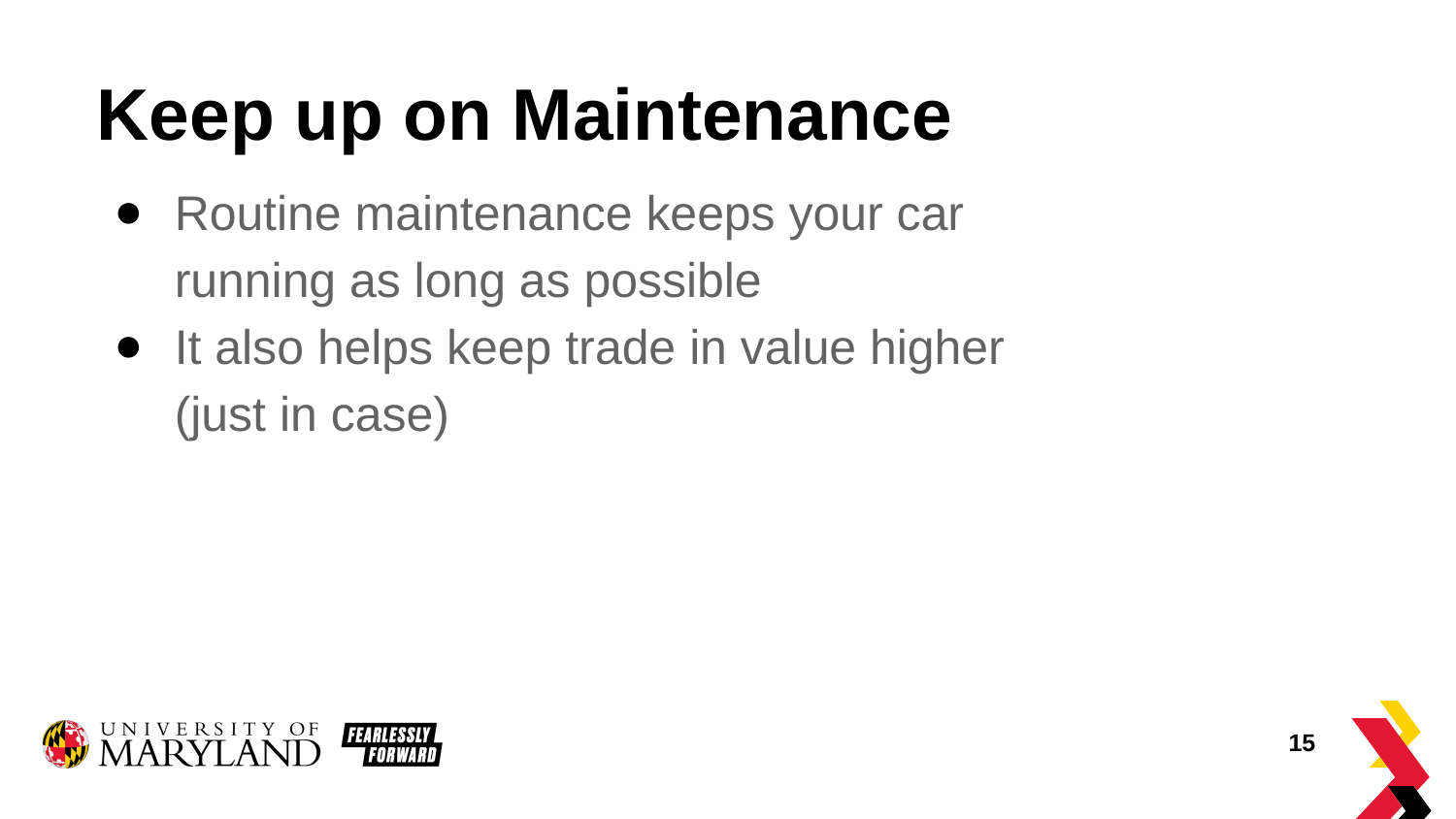

# Keep up on Maintenance
Routine maintenance keeps your car running as long as possible
It also helps keep trade in value higher (just in case)
15